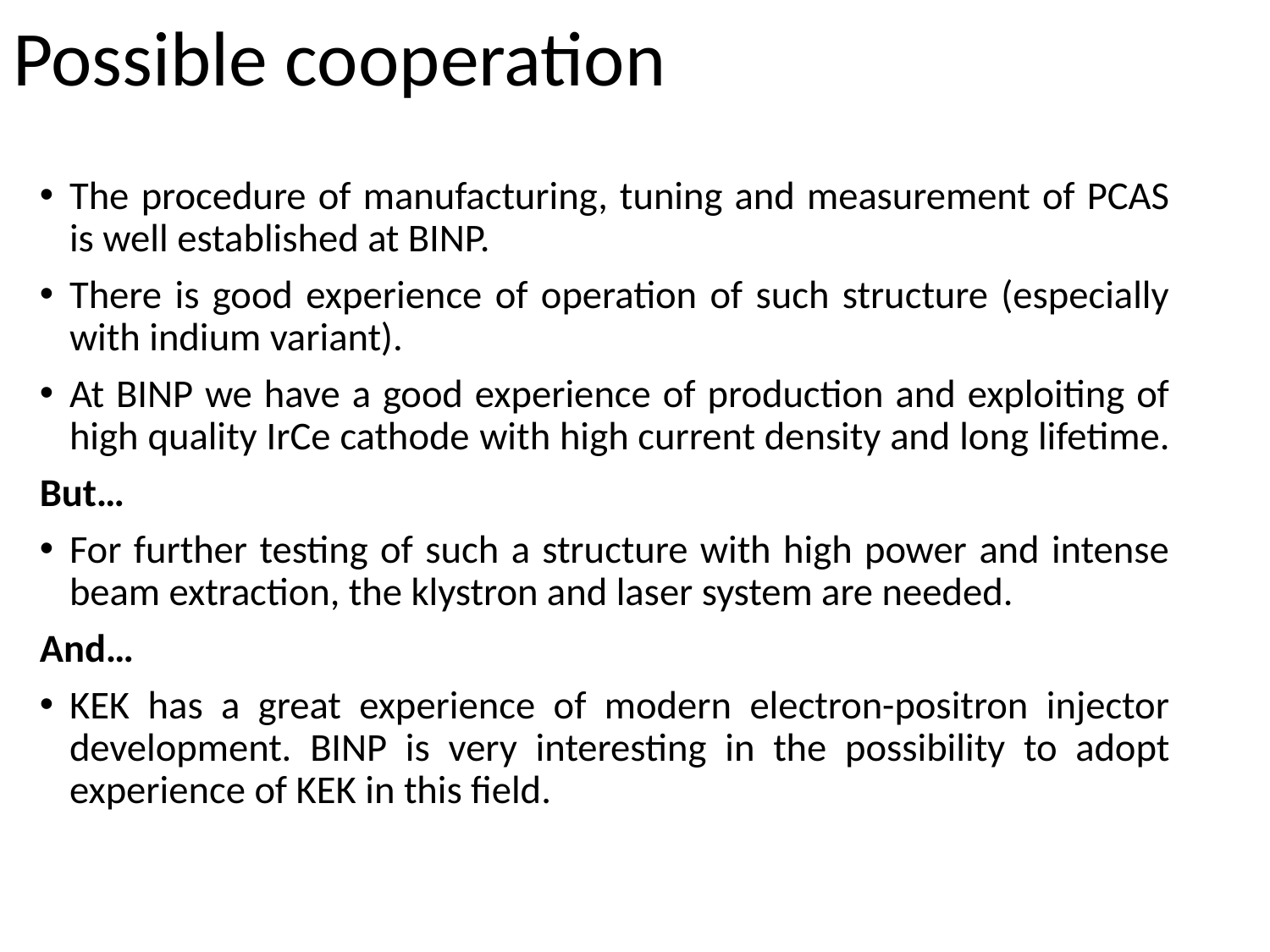

# Possible cooperation
The procedure of manufacturing, tuning and measurement of PCAS is well established at BINP.
There is good experience of operation of such structure (especially with indium variant).
At BINP we have a good experience of production and exploiting of high quality IrCe cathode with high current density and long lifetime.
But…
For further testing of such a structure with high power and intense beam extraction, the klystron and laser system are needed.
And…
KEK has a great experience of modern electron-positron injector development. BINP is very interesting in the possibility to adopt experience of KEK in this field.